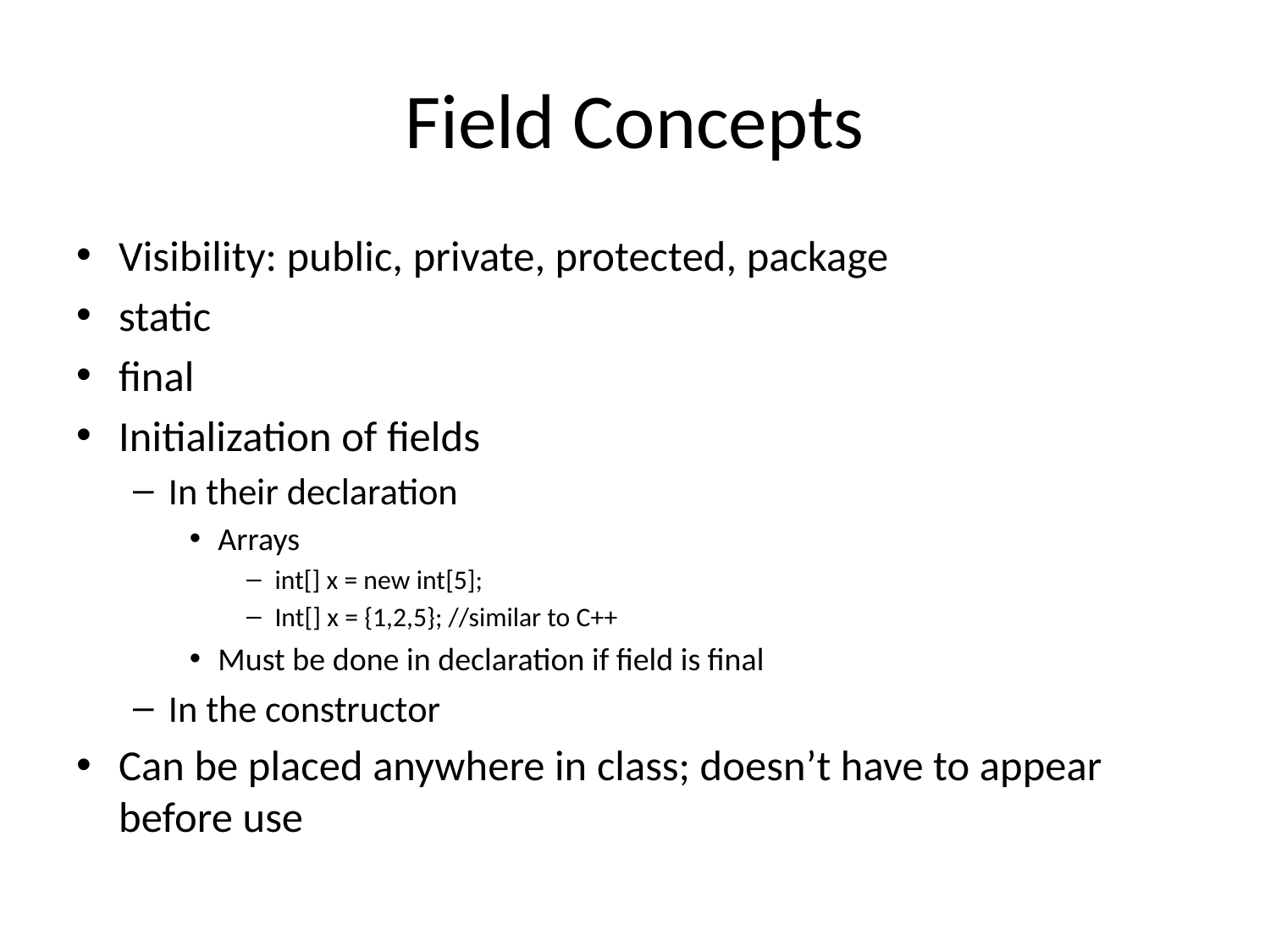

# Field Concepts
Visibility: public, private, protected, package
static
final
Initialization of fields
In their declaration
Arrays
int[] x = new int[5];
Int[] x = {1,2,5}; //similar to C++
Must be done in declaration if field is final
In the constructor
Can be placed anywhere in class; doesn’t have to appear before use